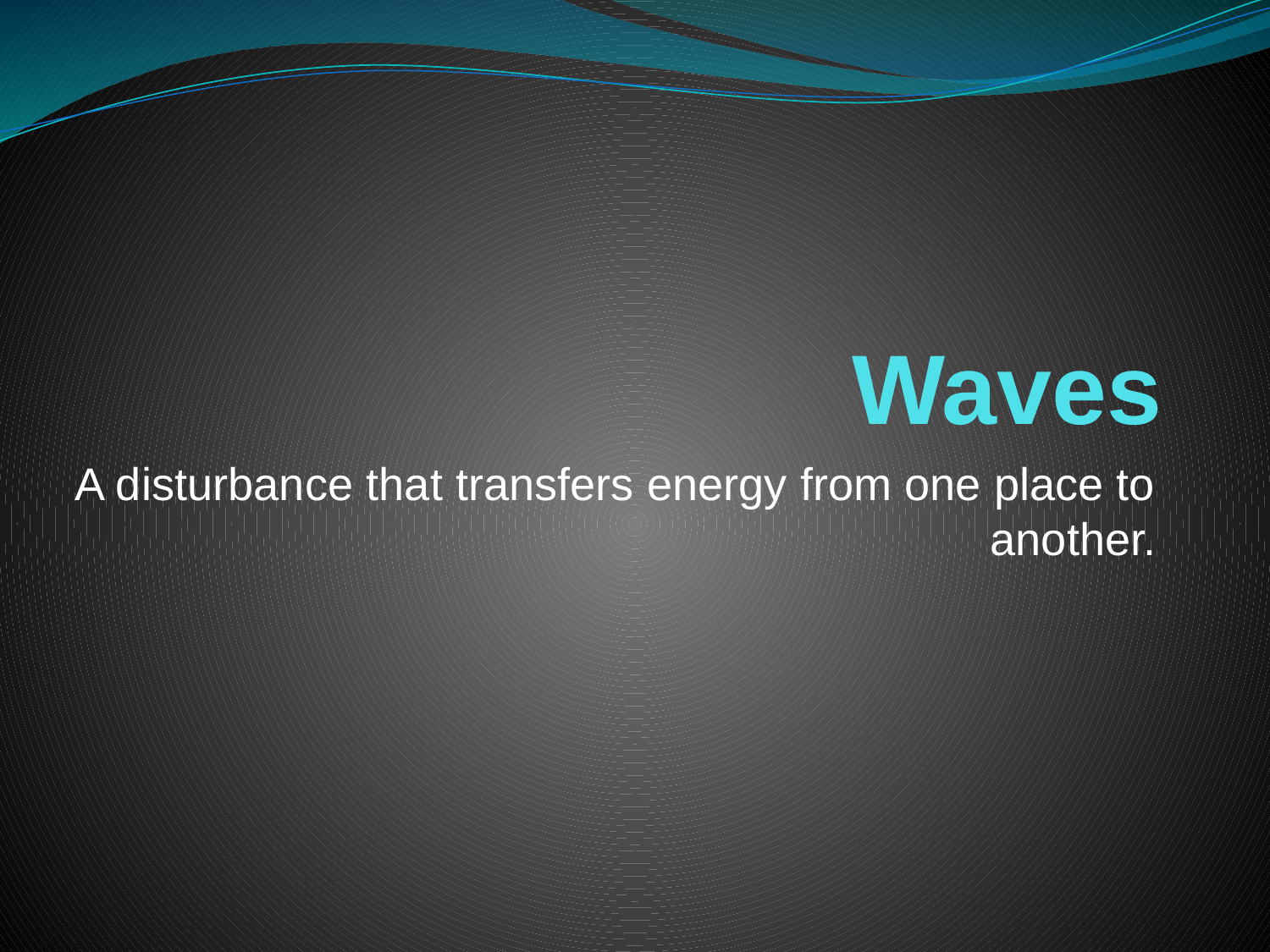

# Waves
A disturbance that transfers energy from one place to another.